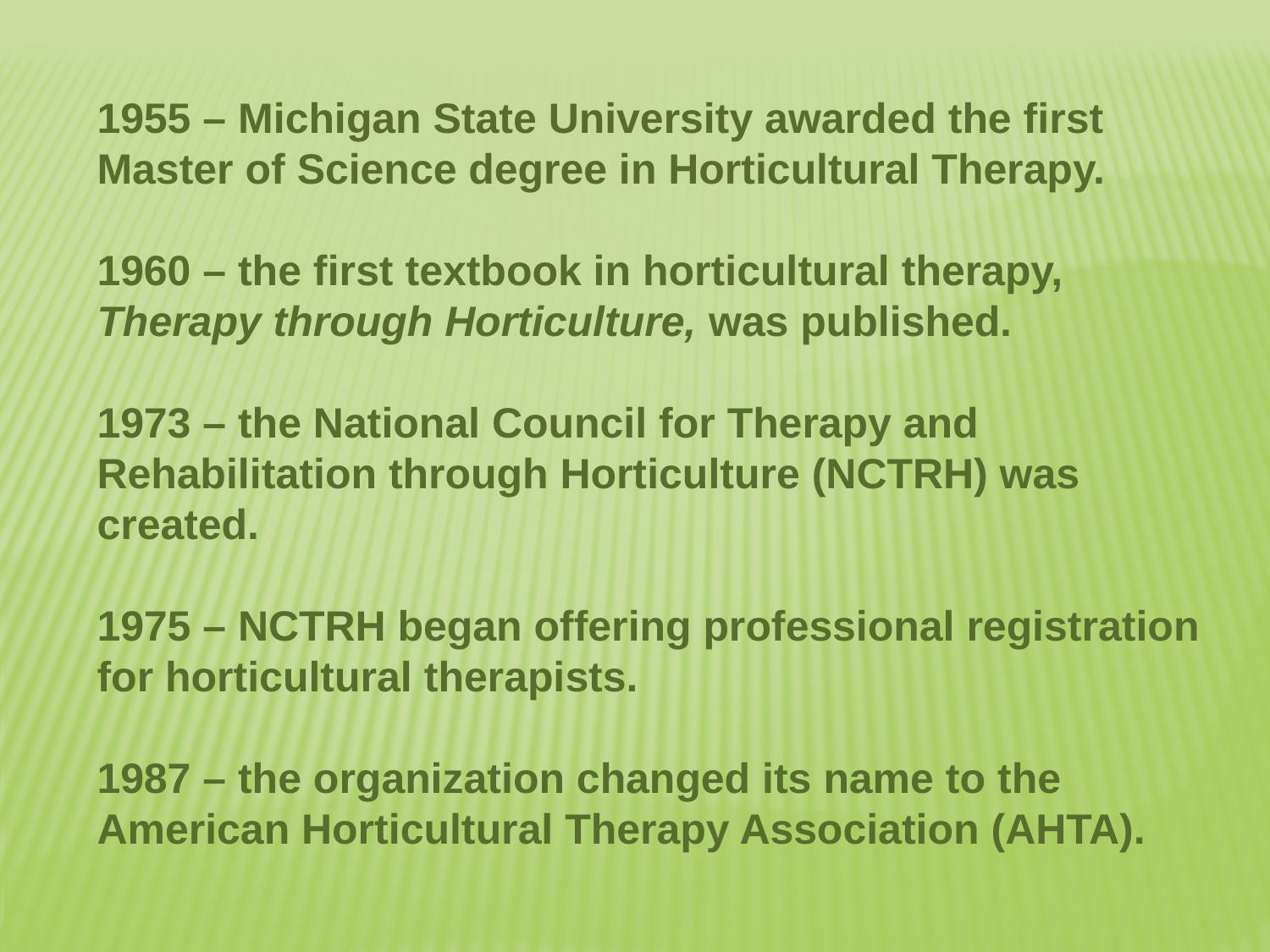

1955 – Michigan State University awarded the first Master of Science degree in Horticultural Therapy.

1960 – the first textbook in horticultural therapy, Therapy through Horticulture, was published.

1973 – the National Council for Therapy and Rehabilitation through Horticulture (NCTRH) was created.

1975 – NCTRH began offering professional registration for horticultural therapists.

1987 – the organization changed its name to the American Horticultural Therapy Association (AHTA).